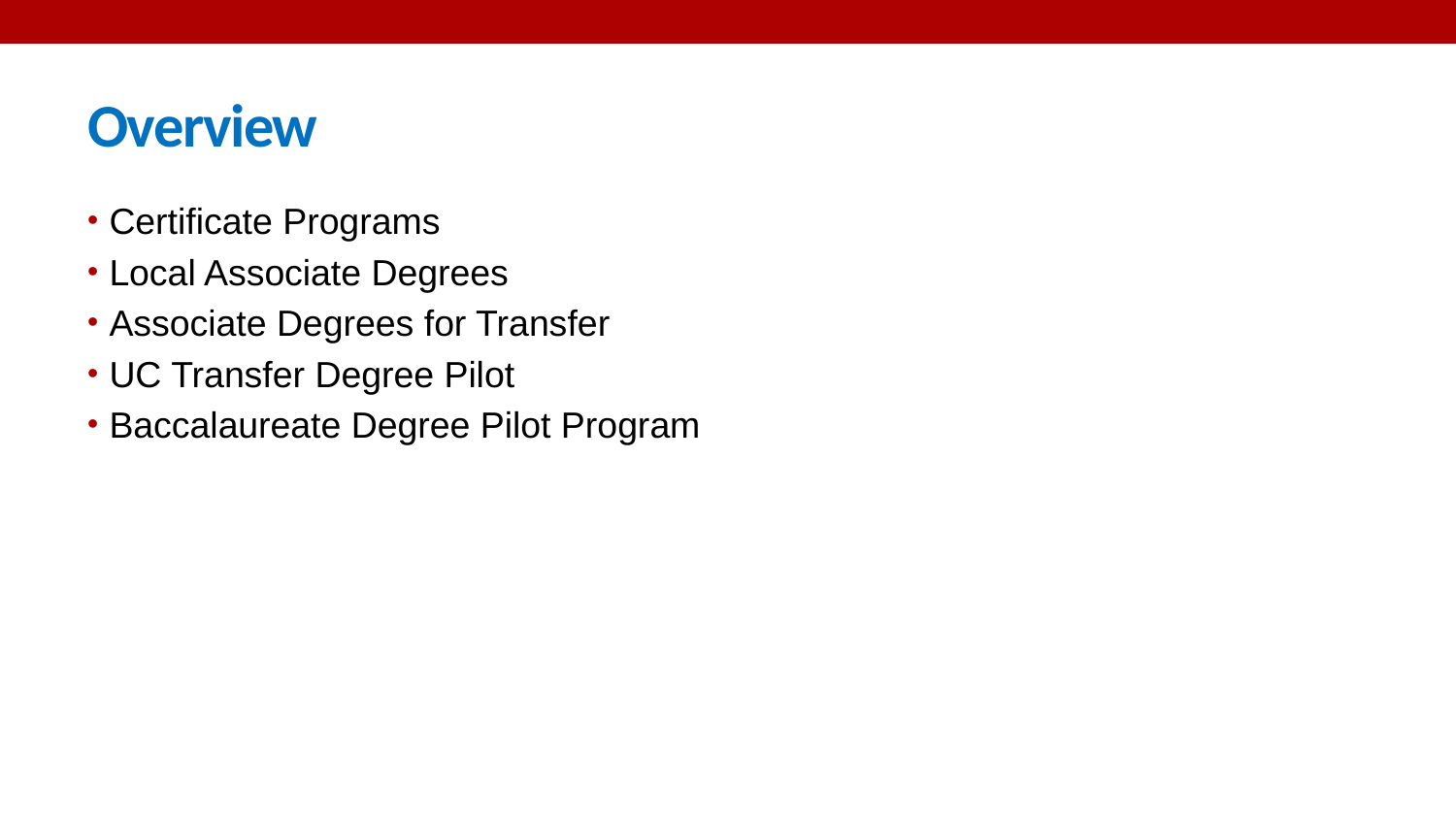

# Overview
Certificate Programs
Local Associate Degrees
Associate Degrees for Transfer
UC Transfer Degree Pilot
Baccalaureate Degree Pilot Program